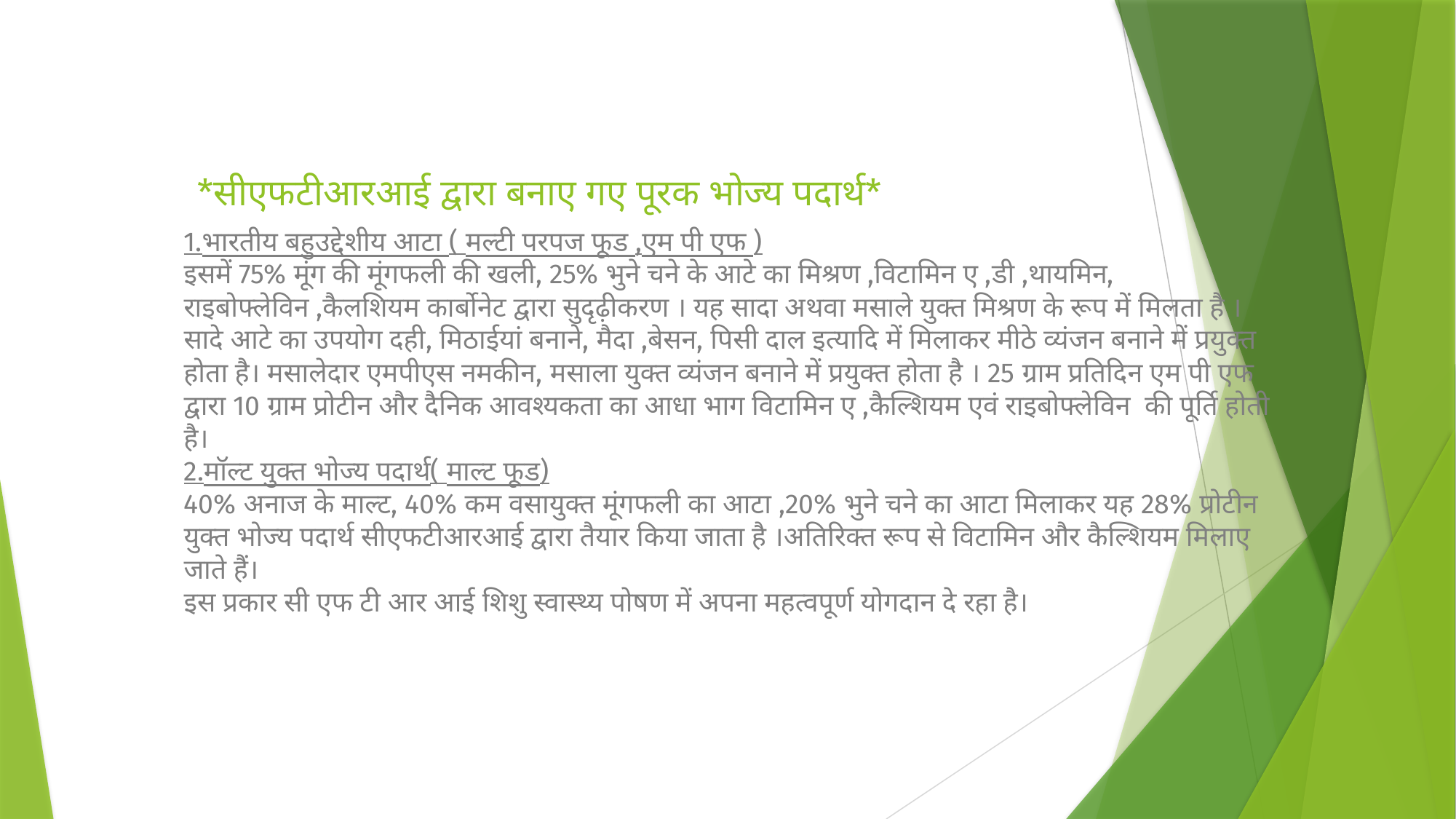

# *सीएफटीआरआई द्वारा बनाए गए पूरक भोज्य पदार्थ*
1.भारतीय बहुउद्देशीय आटा ( मल्टी परपज फूड ,एम पी एफ )
इसमें 75% मूंग की मूंगफली की खली, 25% भुने चने के आटे का मिश्रण ,विटामिन ए ,डी ,थायमिन, राइबोफ्लेविन ,कैलशियम कार्बोनेट द्वारा सुदृढ़ीकरण । यह सादा अथवा मसाले युक्त मिश्रण के रूप में मिलता है ।सादे आटे का उपयोग दही, मिठाईयां बनाने, मैदा ,बेसन, पिसी दाल इत्यादि में मिलाकर मीठे व्यंजन बनाने में प्रयुक्त होता है। मसालेदार एमपीएस नमकीन, मसाला युक्त व्यंजन बनाने में प्रयुक्त होता है । 25 ग्राम प्रतिदिन एम पी एफ द्वारा 10 ग्राम प्रोटीन और दैनिक आवश्यकता का आधा भाग विटामिन ए ,कैल्शियम एवं राइबोफ्लेविन  की पूर्ति होती है।
2.मॉल्ट युक्त भोज्य पदार्थ( माल्ट फूड)
40% अनाज के माल्ट, 40% कम वसायुक्त मूंगफली का आटा ,20% भुने चने का आटा मिलाकर यह 28% प्रोटीन युक्त भोज्य पदार्थ सीएफटीआरआई द्वारा तैयार किया जाता है ।अतिरिक्त रूप से विटामिन और कैल्शियम मिलाए जाते हैं।
इस प्रकार सी एफ टी आर आई शिशु स्वास्थ्य पोषण में अपना महत्वपूर्ण योगदान दे रहा है।